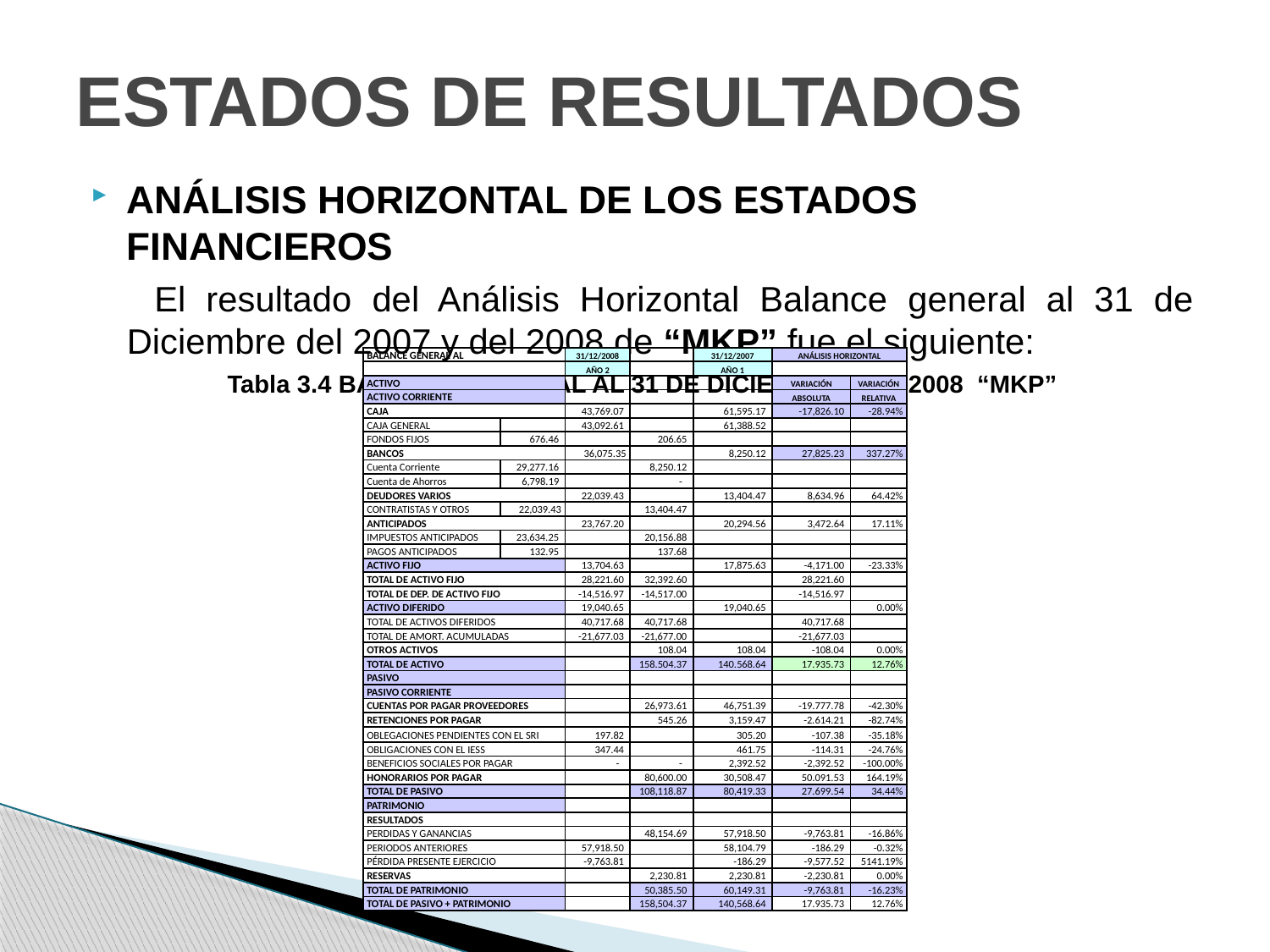

# ESTADOS DE RESULTADOS
ANÁLISIS HORIZONTAL DE LOS ESTADOS FINANCIEROS
   El resultado del Análisis Horizontal Balance general al 31 de Diciembre del 2007 y del 2008 de “MKP” fue el siguiente:
Tabla 3.4 BALANCE GENERAL AL 31 DE DICIEMBRE DEL 2008  “MKP”

| BALANCE GENERAL AL |  | 31/12/2008 |  | 31/12/2007 | ANÁLISIS HORIZONTAL |  |
| --- | --- | --- | --- | --- | --- | --- |
|  |  | AÑO 2 |  | AÑO 1 |  |  |
| ACTIVO |  |  |  |  | VARIACIÓN | VARIACIÓN |
| ACTIVO CORRIENTE |  |  |  |  | ABSOLUTA | RELATIVA |
| CAJA |  | 43,769.07 |  | 61,595.17 | -17,826.10 | -28.94% |
| CAJA GENERAL |  | 43,092.61 |  | 61,388.52 |  |  |
| FONDOS FIJOS | 676.46 |  | 206.65 |  |  |  |
| BANCOS |  | 36,075.35 |  | 8,250.12 | 27,825.23 | 337.27% |
| Cuenta Corriente | 29,277.16 |  | 8,250.12 |  |  |  |
| Cuenta de Ahorros | 6,798.19 |  | - |  |  |  |
| DEUDORES VARIOS |  | 22,039.43 |  | 13,404.47 | 8,634.96 | 64.42% |
| CONTRATISTAS Y OTROS | 22,039.43 |  | 13,404.47 |  |  |  |
| ANTICIPADOS |  | 23,767.20 |  | 20,294.56 | 3,472.64 | 17.11% |
| IMPUESTOS ANTICIPADOS | 23,634.25 |  | 20,156.88 |  |  |  |
| PAGOS ANTICIPADOS | 132.95 |  | 137.68 |  |  |  |
| ACTIVO FIJO |  | 13,704.63 |  | 17,875.63 | -4,171.00 | -23.33% |
| TOTAL DE ACTIVO FIJO |  | 28,221.60 | 32,392.60 |  | 28,221.60 |  |
| TOTAL DE DEP. DE ACTIVO FIJO |  | -14,516.97 | -14,517.00 |  | -14,516.97 |  |
| ACTIVO DIFERIDO |  | 19,040.65 |  | 19,040.65 |  | 0.00% |
| TOTAL DE ACTIVOS DIFERIDOS |  | 40,717.68 | 40,717.68 |  | 40,717.68 |  |
| TOTAL DE AMORT. ACUMULADAS |  | -21,677.03 | -21,677.00 |  | -21,677.03 |  |
| OTROS ACTIVOS |  |  | 108.04 | 108.04 | -108.04 | 0.00% |
| TOTAL DE ACTIVO |  |  | 158.504.37 | 140.568.64 | 17.935.73 | 12.76% |
| PASIVO |  |  |  |  |  |  |
| PASIVO CORRIENTE |  |  |  |  |  |  |
| CUENTAS POR PAGAR PROVEEDORES |  |  | 26,973.61 | 46,751.39 | -19.777.78 | -42.30% |
| RETENCIONES POR PAGAR |  |  | 545.26 | 3,159.47 | -2.614.21 | -82.74% |
| OBLEGACIONES PENDIENTES CON EL SRI |  | 197.82 |  | 305.20 | -107.38 | -35.18% |
| OBLIGACIONES CON EL IESS |  | 347.44 |  | 461.75 | -114.31 | -24.76% |
| BENEFICIOS SOCIALES POR PAGAR |  | - | - | 2,392.52 | -2,392.52 | -100.00% |
| HONORARIOS POR PAGAR |  |  | 80,600.00 | 30,508.47 | 50.091.53 | 164.19% |
| TOTAL DE PASIVO |  |  | 108,118.87 | 80,419.33 | 27.699.54 | 34.44% |
| PATRIMONIO |  |  |  |  |  |  |
| RESULTADOS |  |  |  |  |  |  |
| PERDIDAS Y GANANCIAS |  |  | 48,154.69 | 57,918.50 | -9,763.81 | -16.86% |
| PERIODOS ANTERIORES |  | 57,918.50 |  | 58,104.79 | -186.29 | -0.32% |
| PÉRDIDA PRESENTE EJERCICIO |  | -9,763.81 |  | -186.29 | -9,577.52 | 5141.19% |
| RESERVAS |  |  | 2,230.81 | 2,230.81 | -2,230.81 | 0.00% |
| TOTAL DE PATRIMONIO |  |  | 50,385.50 | 60,149.31 | -9,763.81 | -16.23% |
| TOTAL DE PASIVO + PATRIMONIO |  |  | 158,504.37 | 140,568.64 | 17.935.73 | 12.76% |